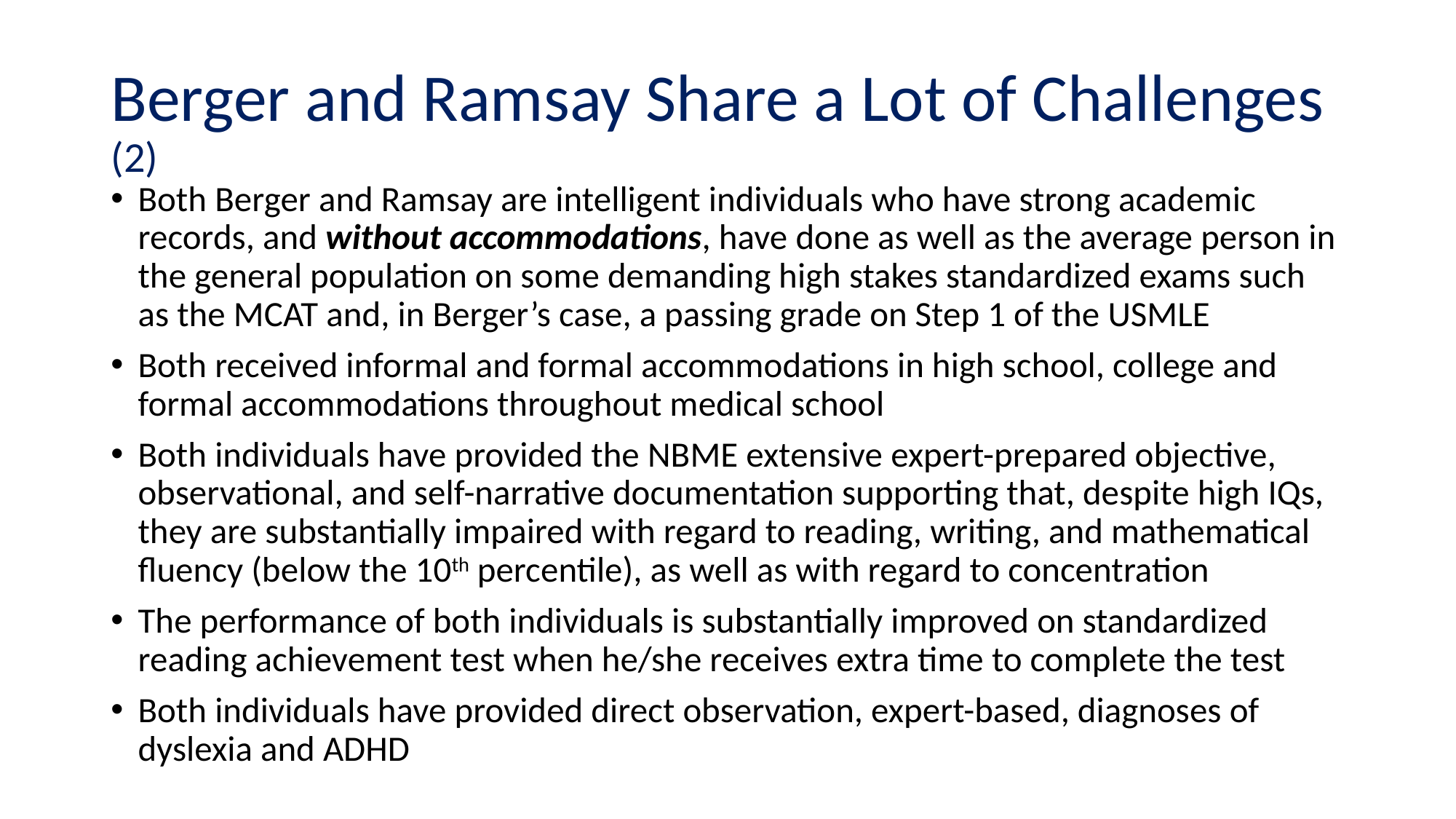

# Berger and Ramsay Share a Lot of Challenges (2)
Both Berger and Ramsay are intelligent individuals who have strong academic records, and without accommodations, have done as well as the average person in the general population on some demanding high stakes standardized exams such as the MCAT and, in Berger’s case, a passing grade on Step 1 of the USMLE
Both received informal and formal accommodations in high school, college and formal accommodations throughout medical school
Both individuals have provided the NBME extensive expert-prepared objective, observational, and self-narrative documentation supporting that, despite high IQs, they are substantially impaired with regard to reading, writing, and mathematical fluency (below the 10th percentile), as well as with regard to concentration
The performance of both individuals is substantially improved on standardized reading achievement test when he/she receives extra time to complete the test
Both individuals have provided direct observation, expert-based, diagnoses of dyslexia and ADHD